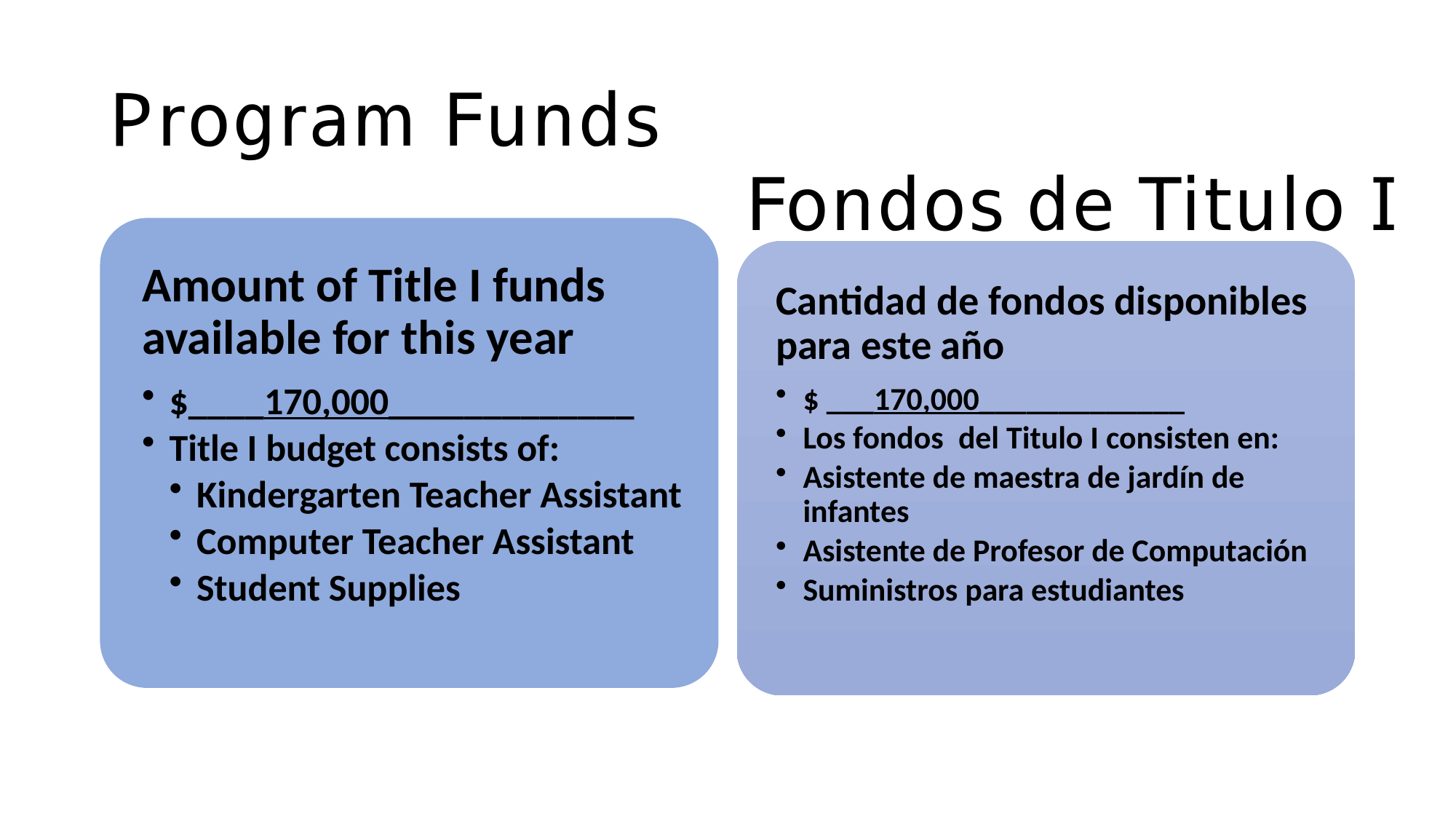

# Program Funds
Fondos de Titulo I
Amount of Title I funds available for this year
$____170,000_____________
Title I budget consists of:
Kindergarten Teacher Assistant
Computer Teacher Assistant
Student Supplies
Cantidad de fondos disponibles para este año
$ ___170,000_____________​
Los fondos  del Titulo I consisten en:​
Asistente de maestra de jardín de infantes
Asistente de Profesor de Computación
Suministros para estudiantes